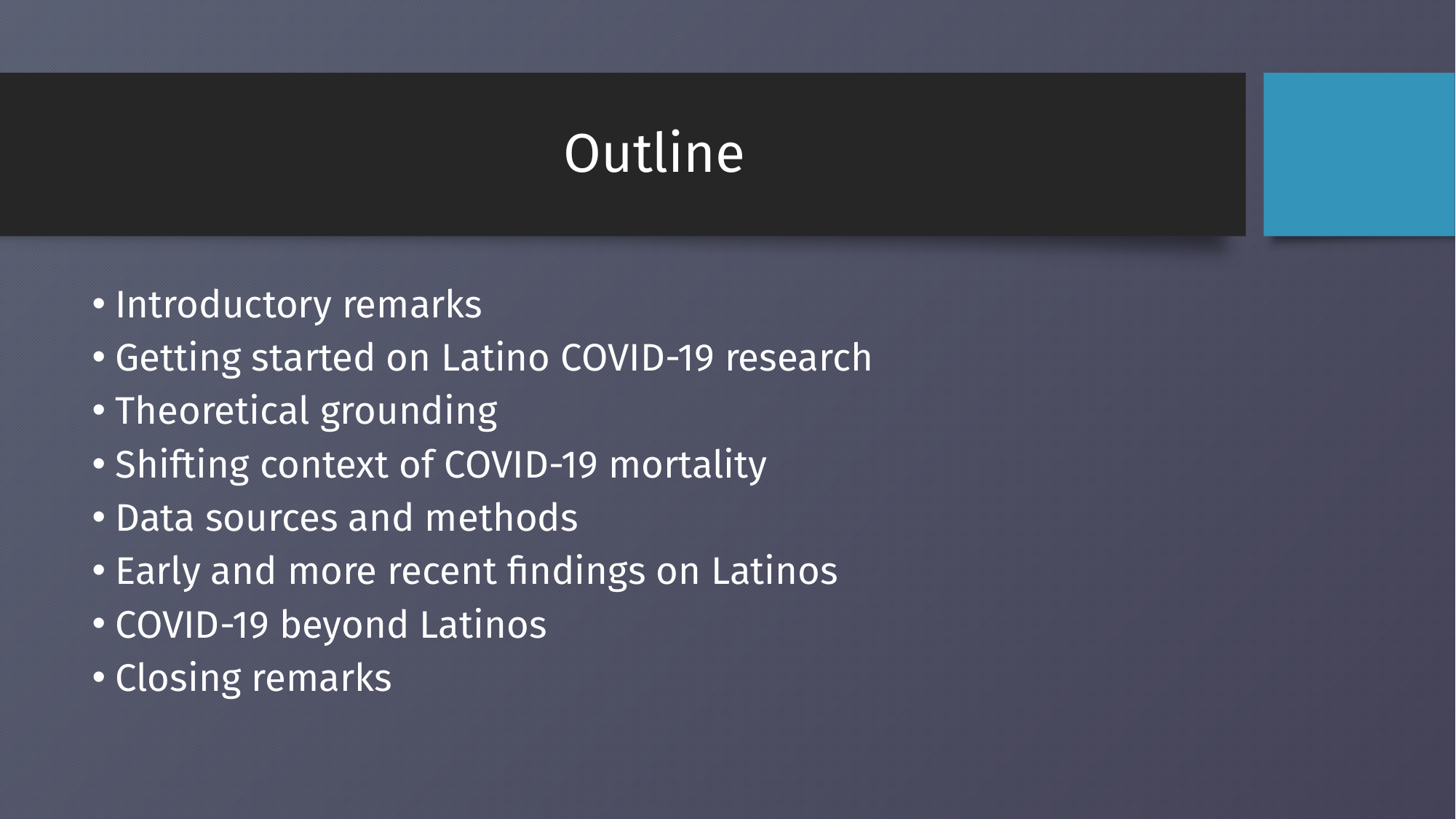

# Outline
Introductory remarks
Getting started on Latino COVID-19 research
Theoretical grounding
Shifting context of COVID-19 mortality
Data sources and methods
Early and more recent findings on Latinos
COVID-19 beyond Latinos
Closing remarks